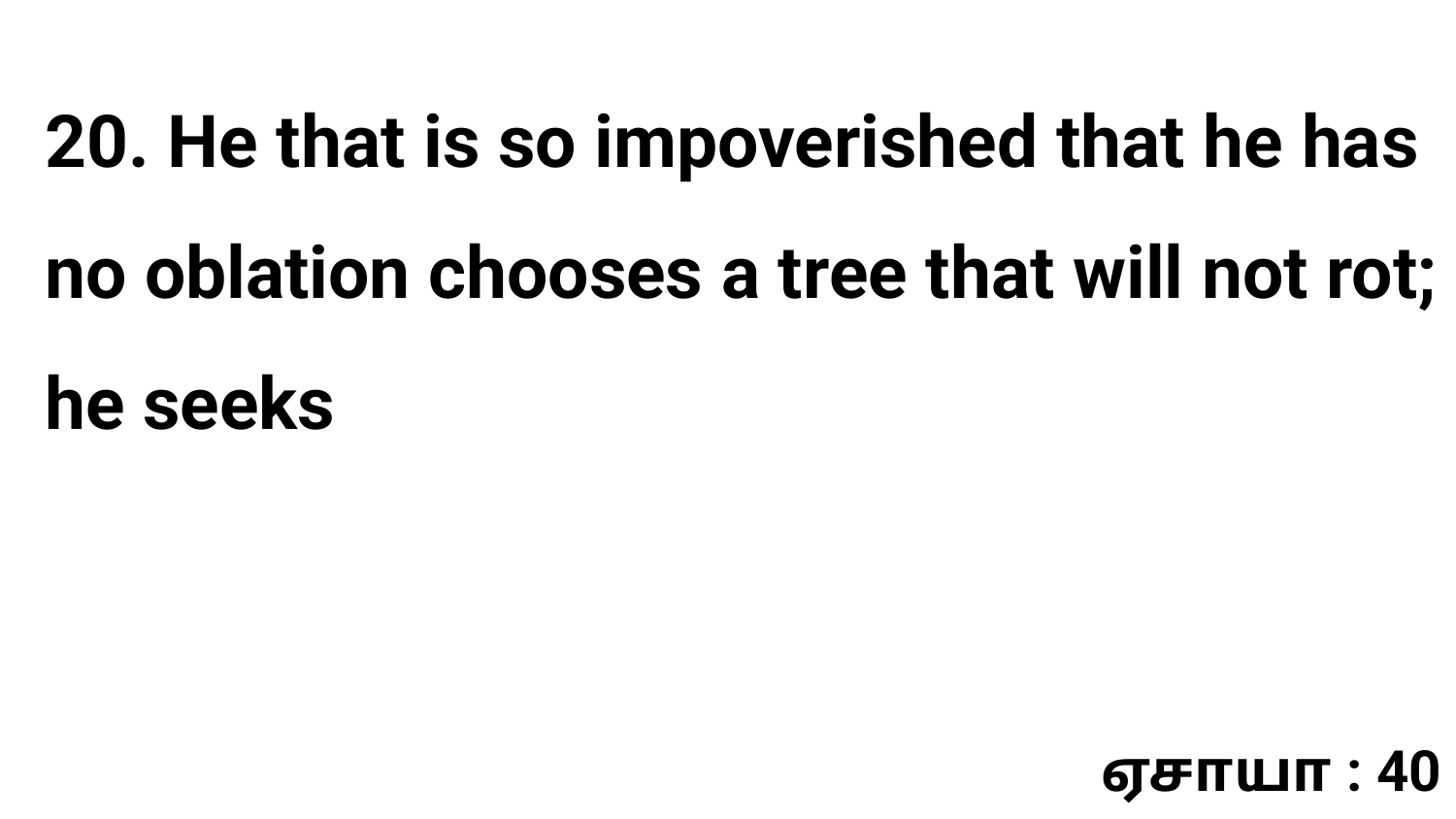

20. He that is so impoverished that he has no oblation chooses a tree that will not rot; he seeks
ஏசாயா : 40